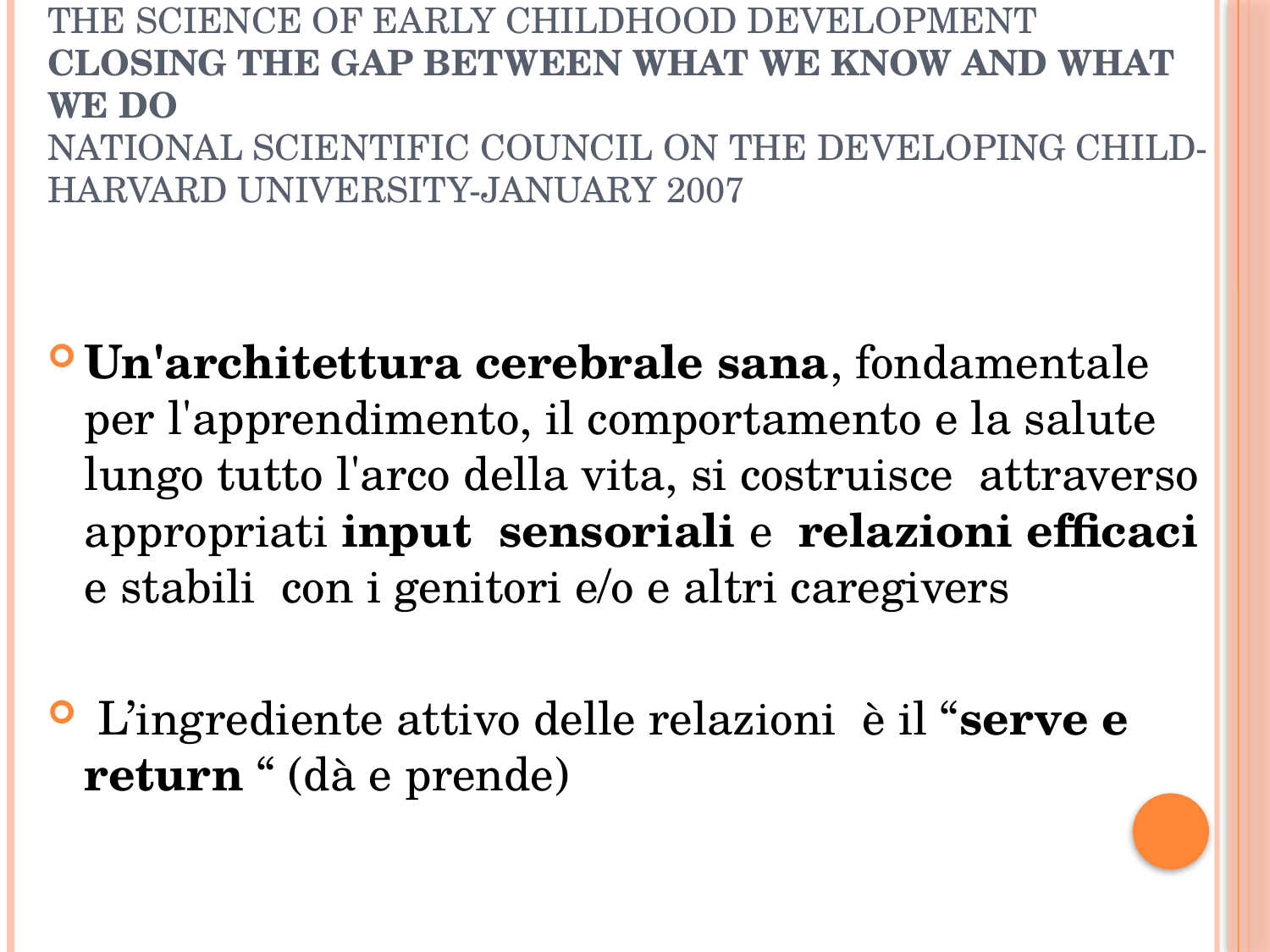

# The Science of Early Childhood Development Closing the Gap Between What We Know and What We Do National scientific council on the developing child- Harvard University-January 2007
Un'architettura cerebrale sana, fondamentale per l'apprendimento, il comportamento e la salute  lungo tutto l'arco della vita, si costruisce  attraverso appropriati input  sensoriali e  relazioni efficaci e stabili  con i genitori e/o e altri caregivers

 L’ingrediente attivo delle relazioni  è il “serve e return “ (dà e prende)